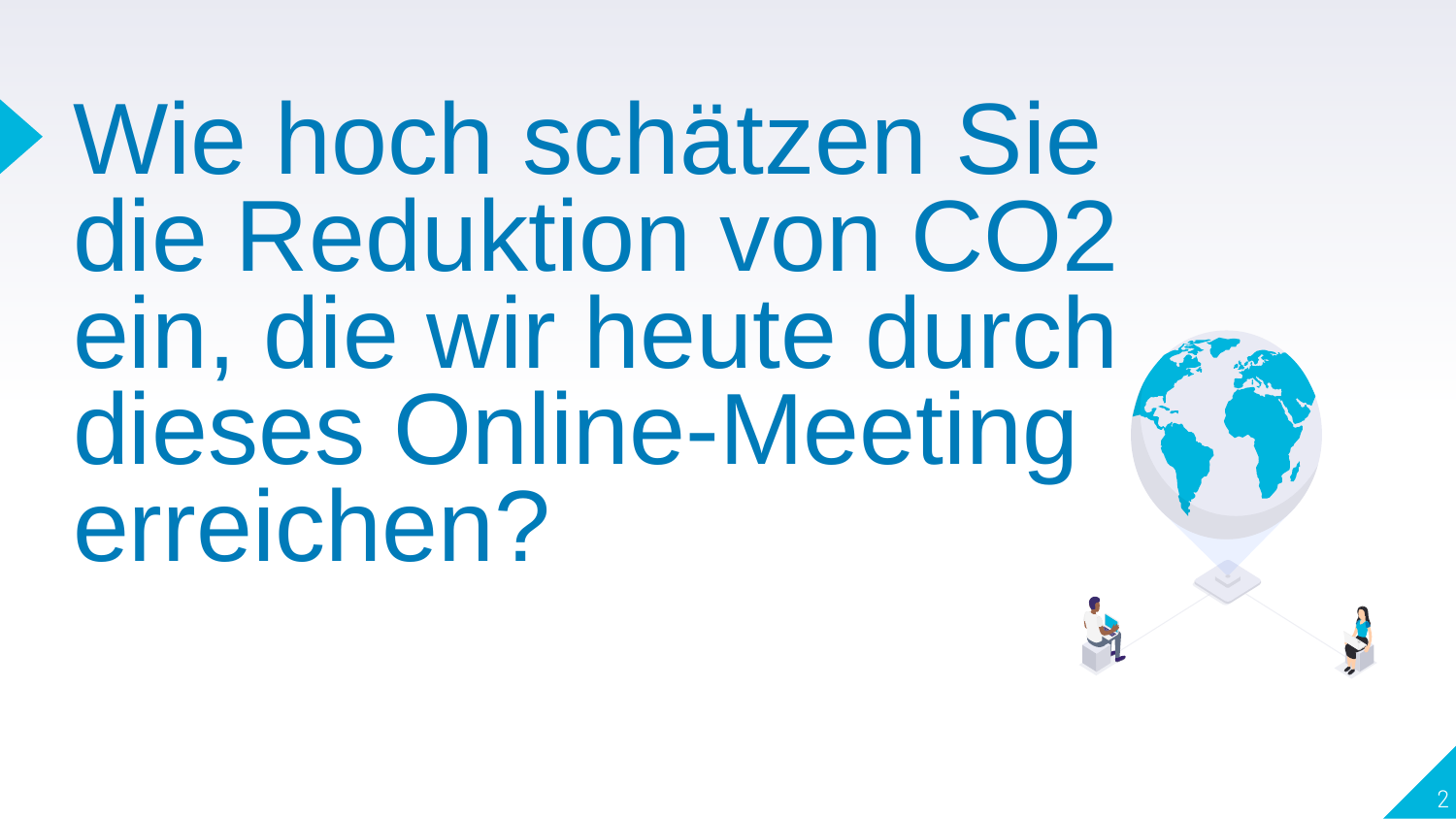

# Wie hoch schätzen Sie die Reduktion von CO2 ein, die wir heute durch dieses Online-Meeting erreichen?

2